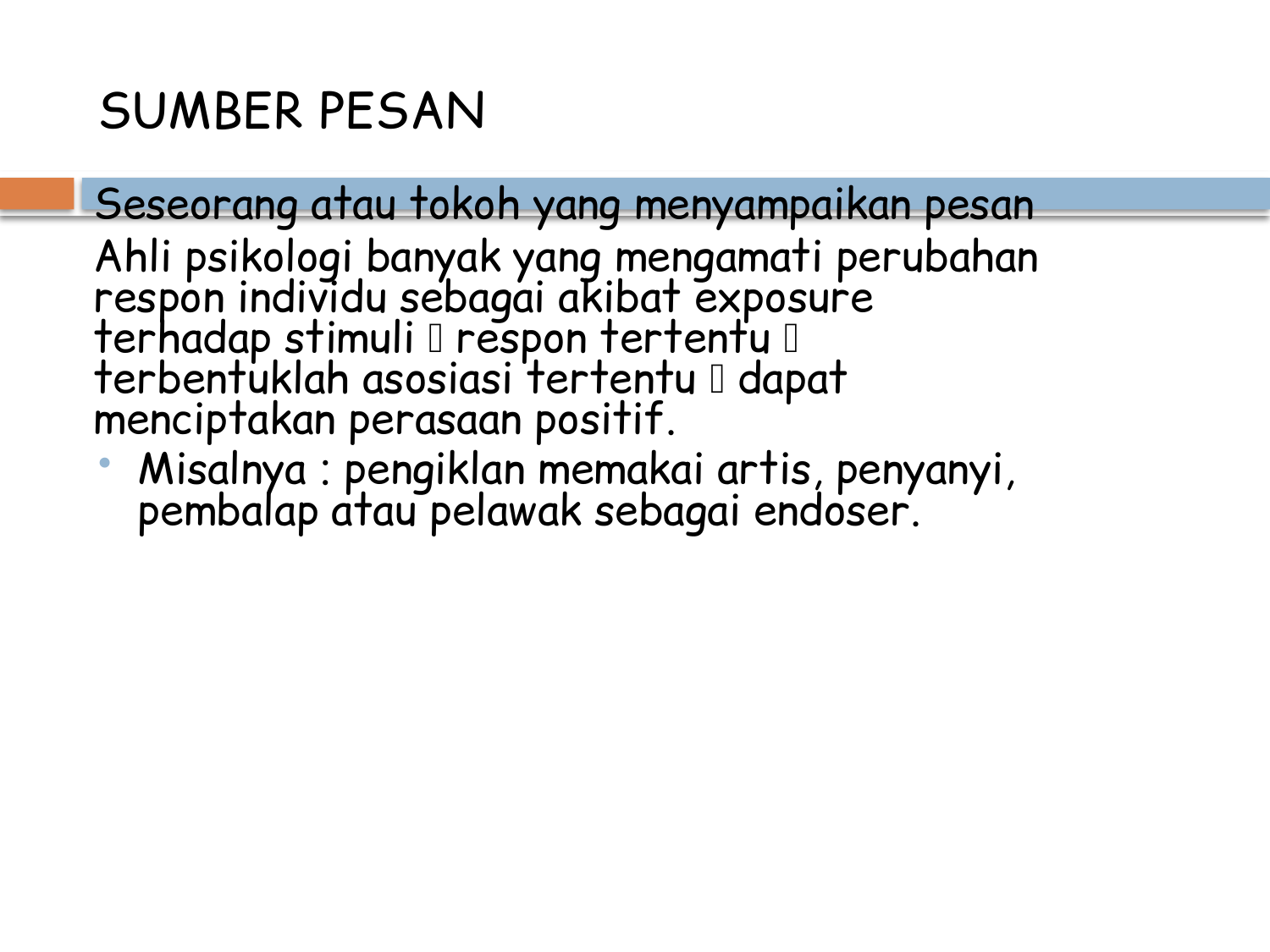

# SUMBER PESAN
Seseorang atau tokoh yang menyampaikan pesan
	Ahli psikologi banyak yang mengamati perubahan respon individu sebagai akibat exposure terhadap stimuli → respon tertentu → terbentuklah asosiasi tertentu → dapat menciptakan perasaan positif.
Misalnya : pengiklan memakai artis, penyanyi, pembalap atau pelawak sebagai endoser.